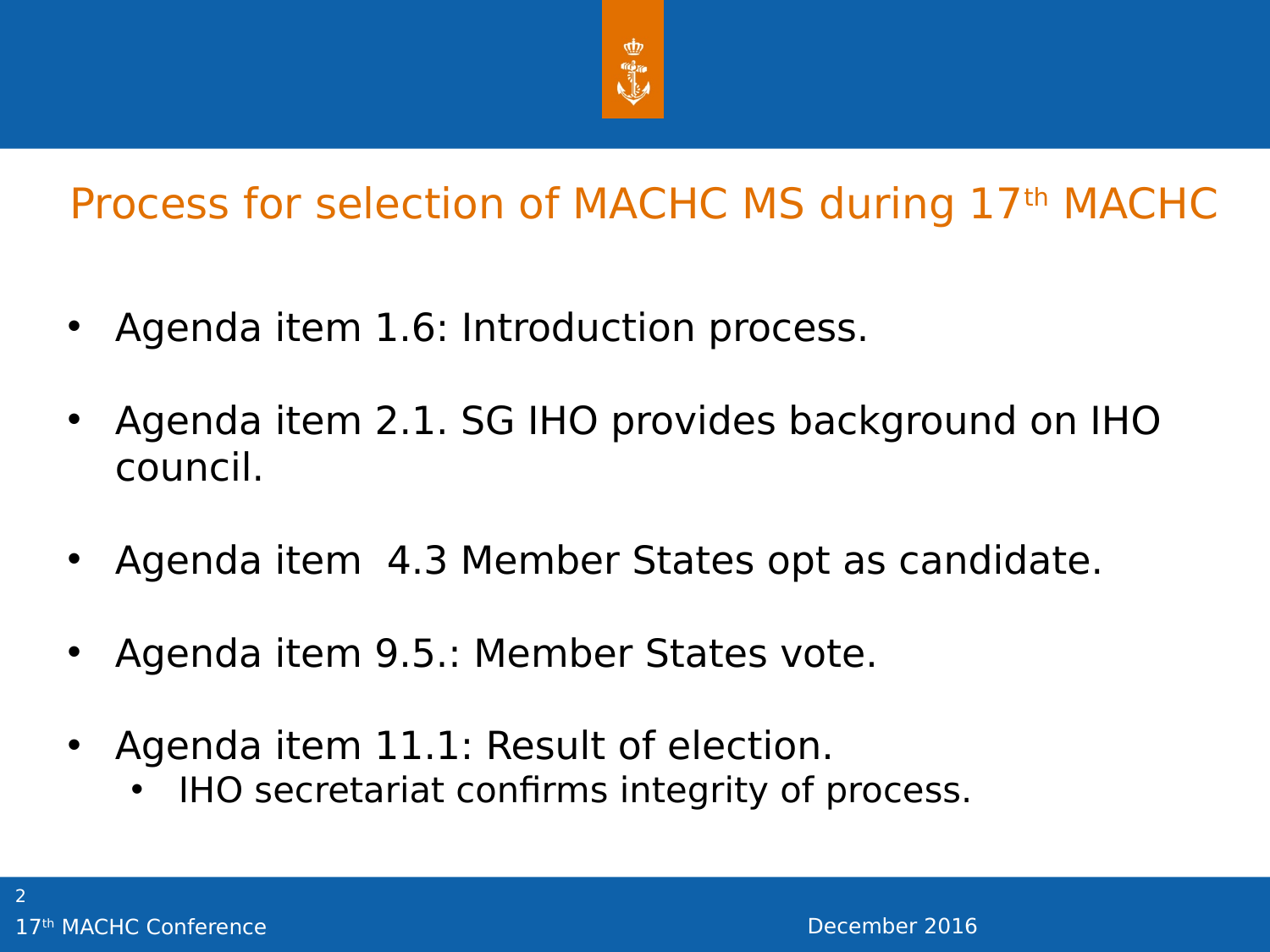

# Process for selection of MACHC MS during 17th MACHC
Agenda item 1.6: Introduction process.

Agenda item 2.1. SG IHO provides background on IHO council.

Agenda item  4.3 Member States opt as candidate.

Agenda item 9.5.: Member States vote.

Agenda item 11.1: Result of election.
IHO secretariat confirms integrity of process.